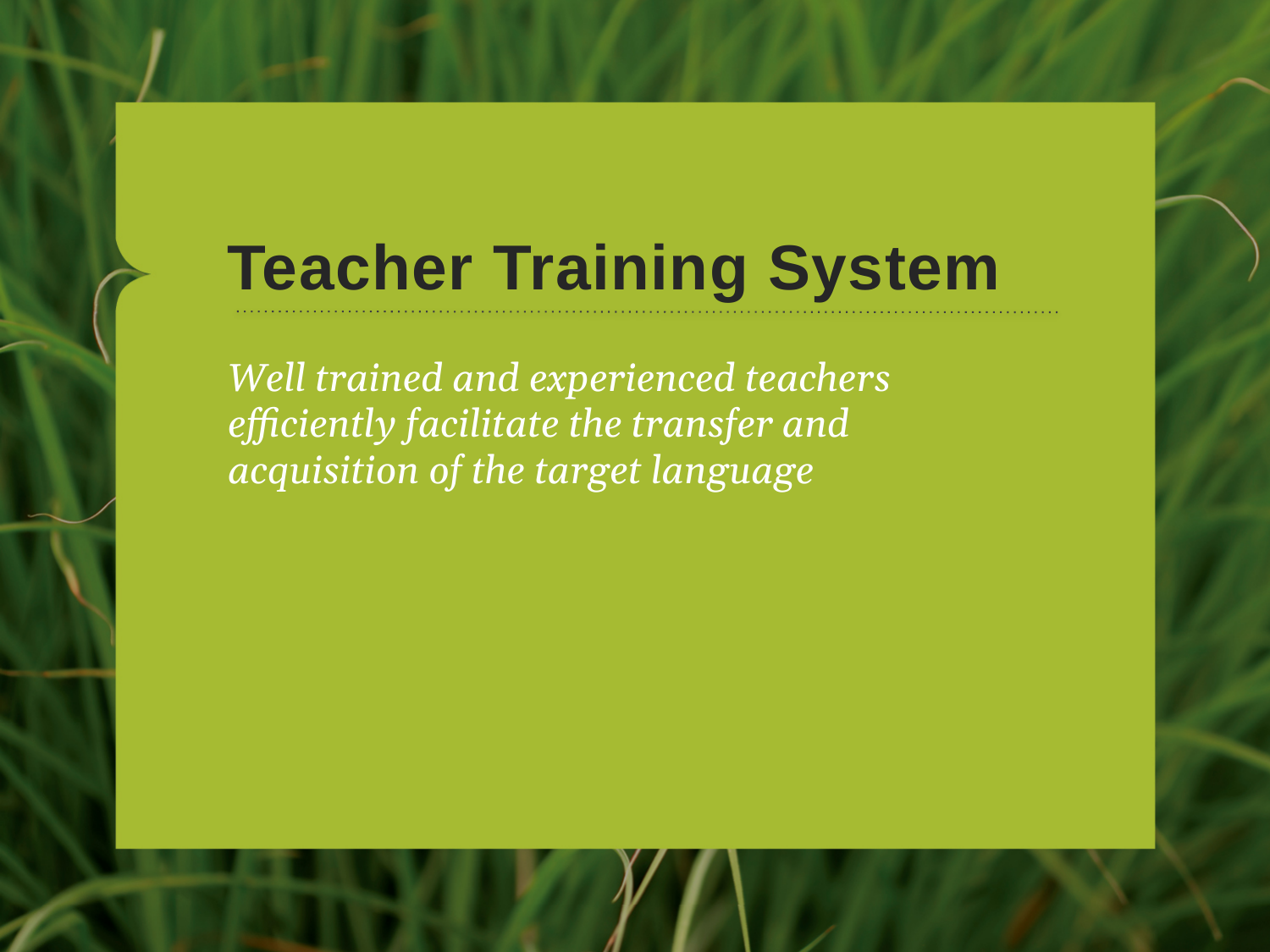

# Teacher Training System
Well trained and experienced teachers efficiently facilitate the transfer and acquisition of the target language